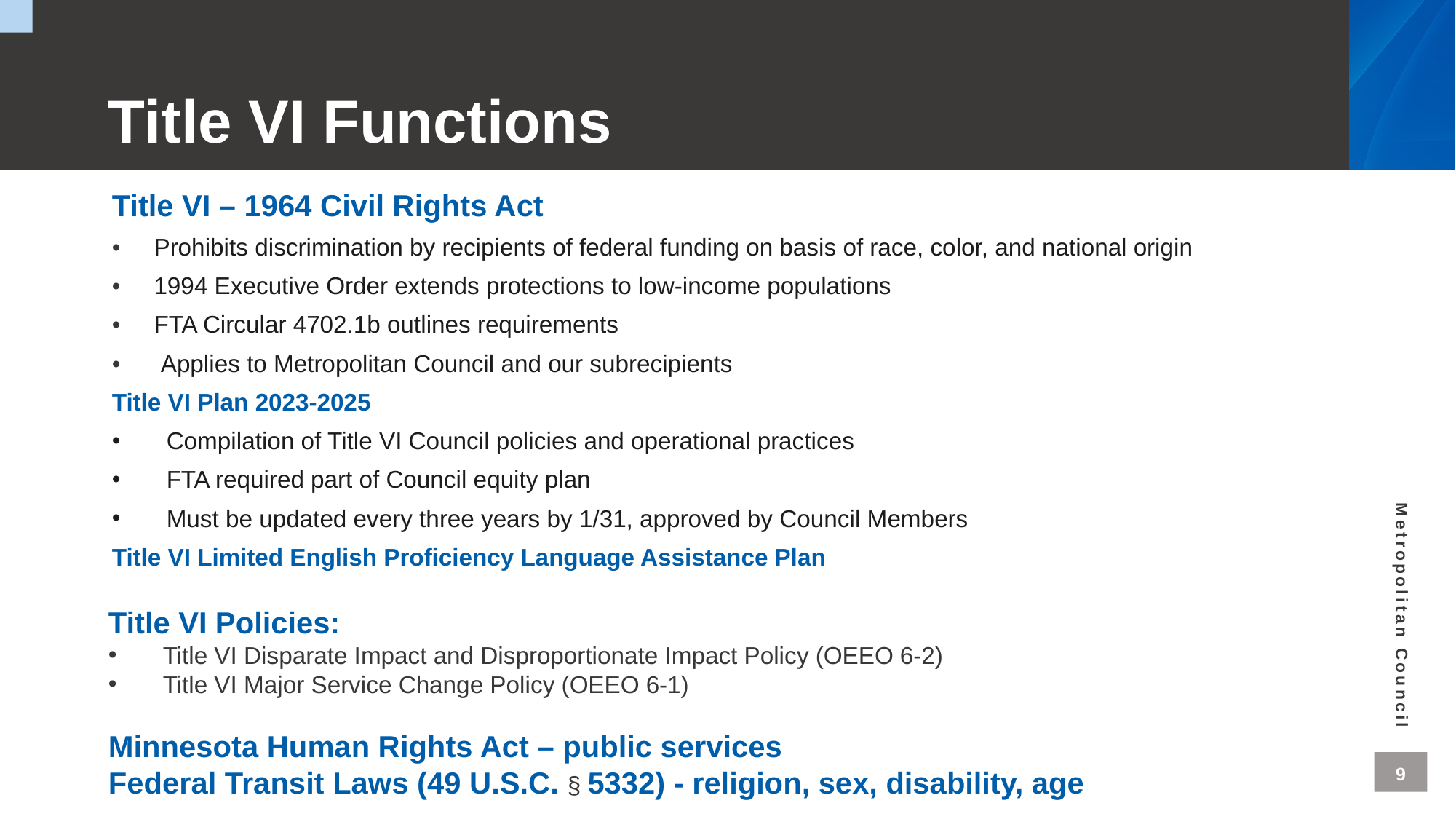

# Title VI Functions
Title VI – 1964 Civil Rights Act
•     Prohibits discrimination by recipients of federal funding on basis of race, color, and national origin
•     1994 Executive Order extends protections to low-income populations
•     FTA Circular 4702.1b outlines requirements
•      Applies to Metropolitan Council and our subrecipients
Title VI Plan 2023-2025
Compilation of Title VI Council policies and operational practices
FTA required part of Council equity plan
Must be updated every three years by 1/31, approved by Council Members
Title VI Limited English Proficiency Language Assistance Plan
Title VI Policies:
   Title VI Disparate Impact and Disproportionate Impact Policy (OEEO 6-2)
   Title VI Major Service Change Policy (OEEO 6-1)

Minnesota Human Rights Act – public services
Federal Transit Laws (49 U.S.C. § 5332) - religion, sex, disability, age